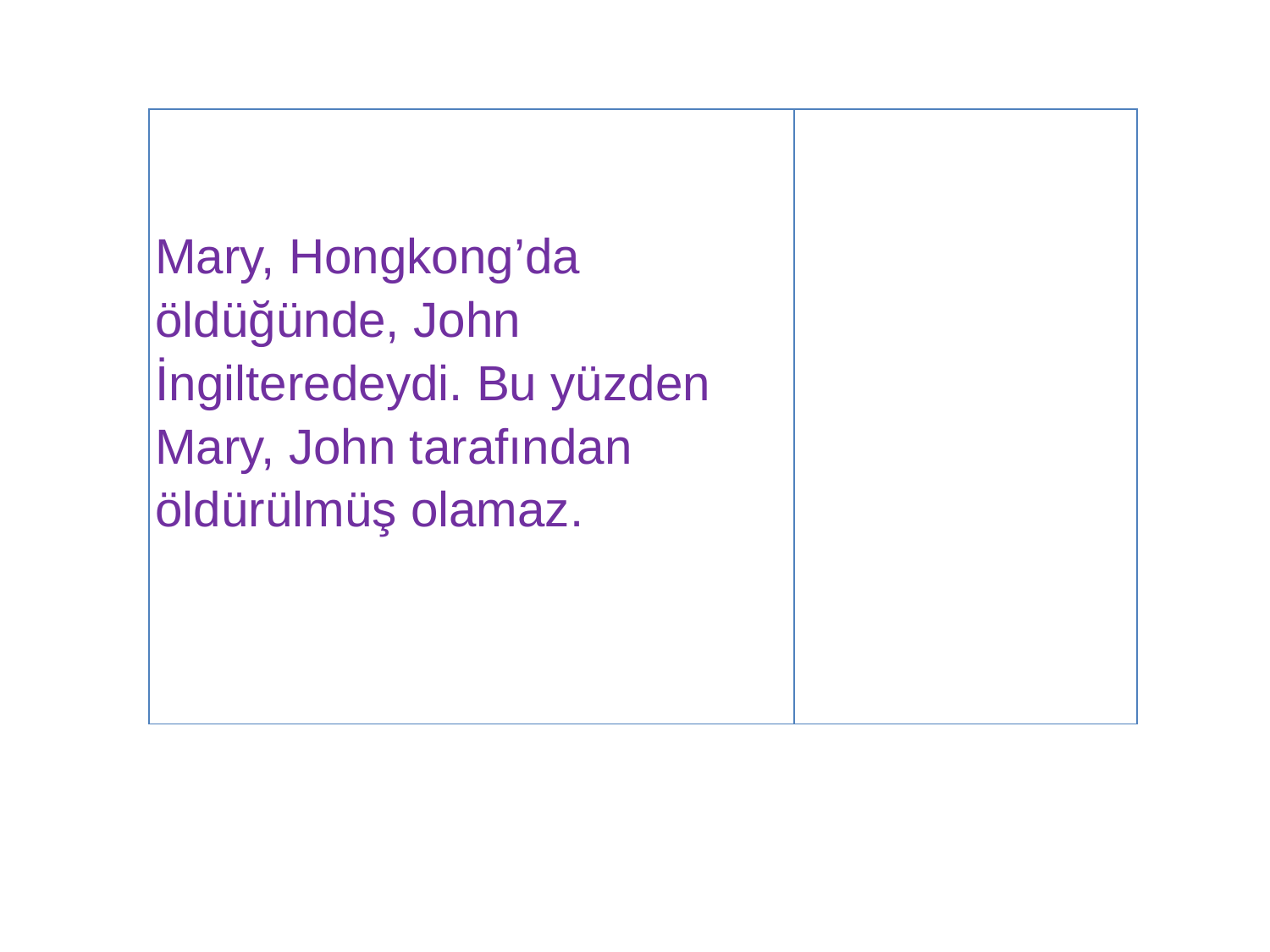

#
| Mary, Hongkong’da öldüğünde, John İngilteredeydi. Bu yüzden Mary, John tarafından öldürülmüş olamaz. |  |
| --- | --- |